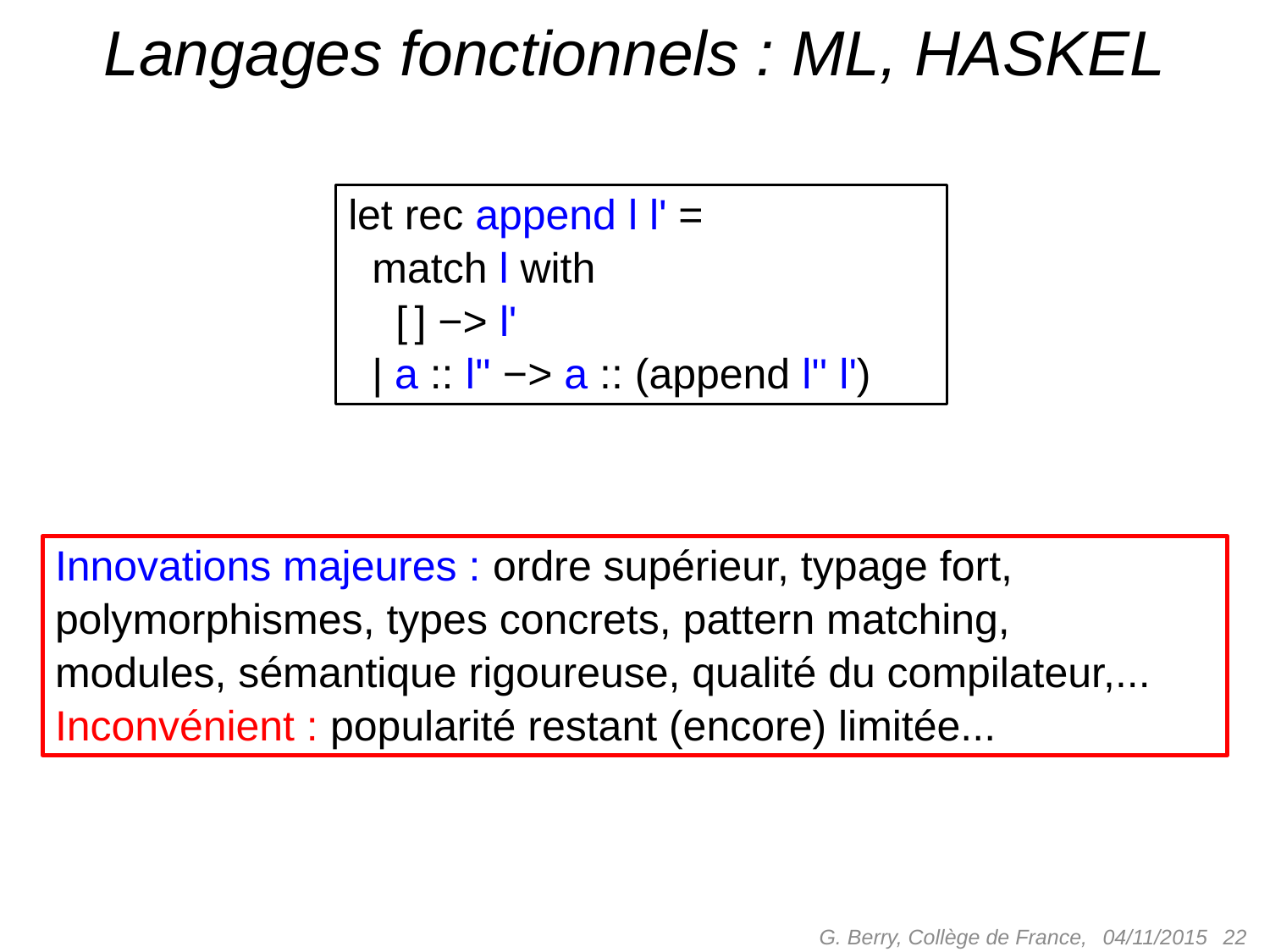

# Langages fonctionnels : ML, HASKEL
let rec append l l' =
  match l with
    [ ] −> l'
  | a :: l'' −> a :: (append l'' l')
Innovations majeures : ordre supérieur, typage fort,
polymorphismes, types concrets, pattern matching,
modules, sémantique rigoureuse, qualité du compilateur,...
Inconvénient : popularité restant (encore) limitée...
G. Berry, Collège de France,
 22
04/11/2015